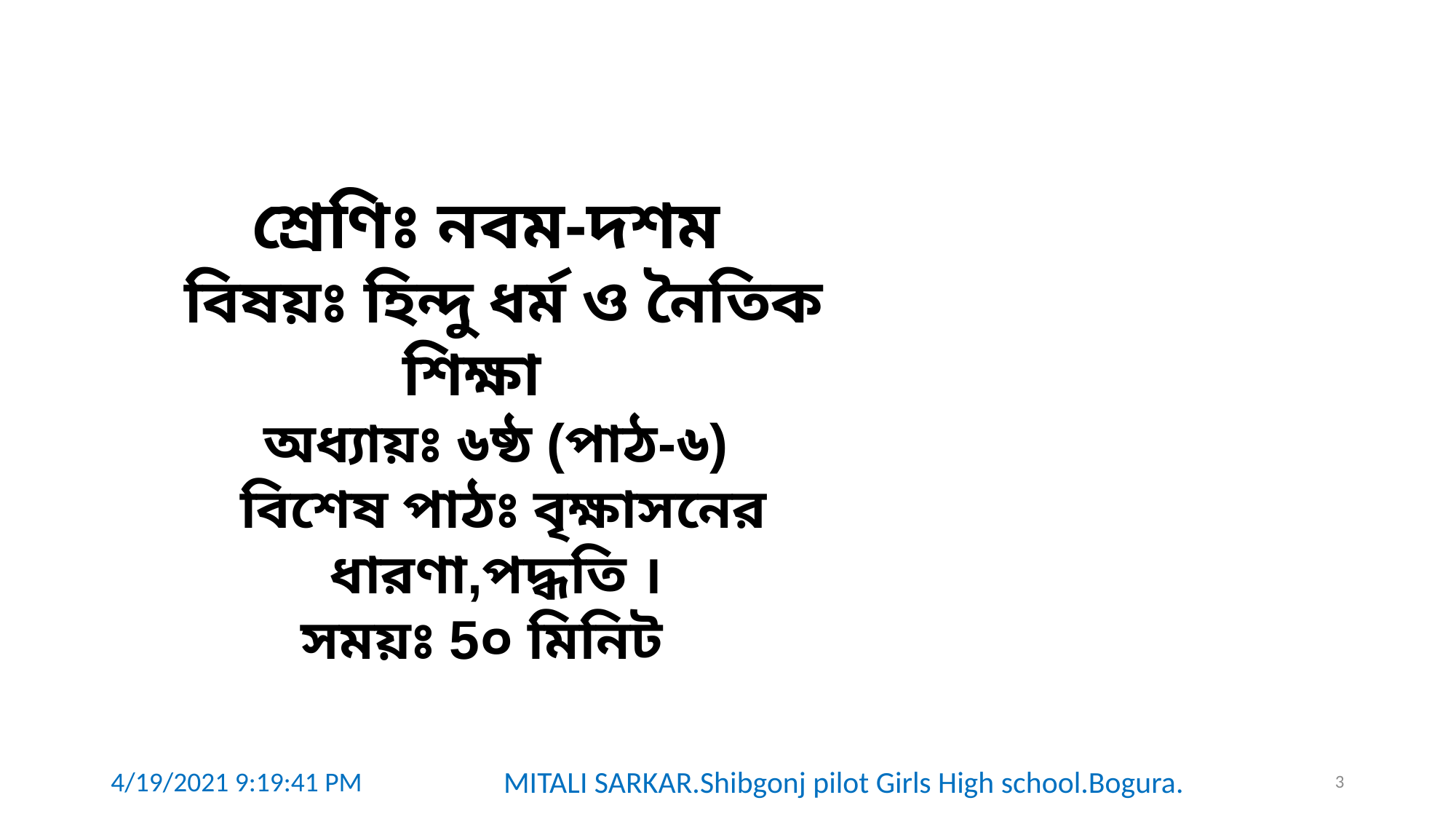

শ্রেণিঃ নবম-দশম
বিষয়ঃ হিন্দু ধর্ম ও নৈতিক শিক্ষা
অধ্যায়ঃ ৬ষ্ঠ (পাঠ-৬)
বিশেষ পাঠঃ বৃক্ষাসনের ধারণা,পদ্ধতি ।
সময়ঃ 5০ মিনিট

4/19/2021 9:19:41 PM
MITALI SARKAR.Shibgonj pilot Girls High school.Bogura.
3